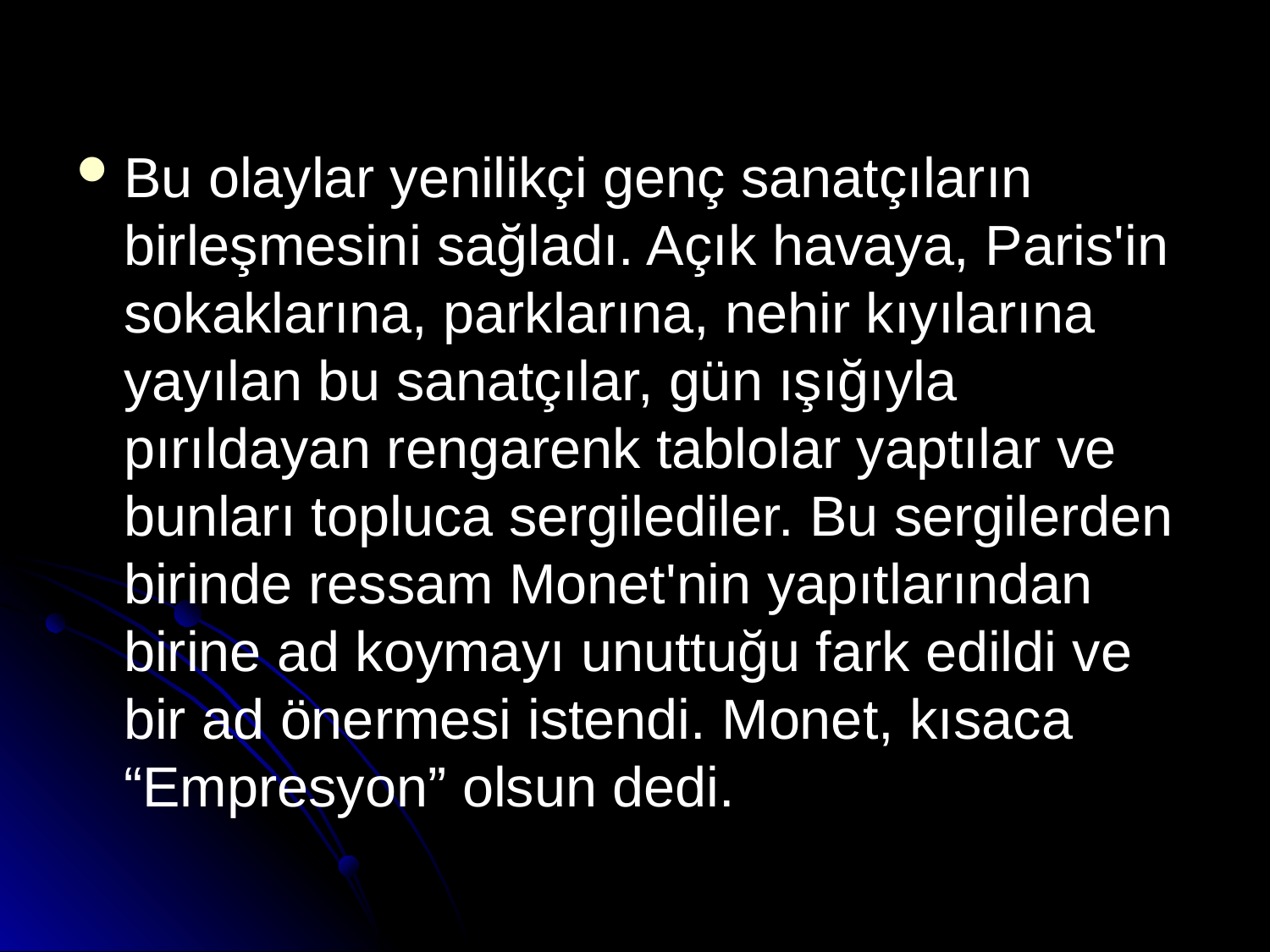

Bu olaylar yenilikçi genç sanatçıların birleşmesini sağladı. Açık havaya, Paris'in sokaklarına, parklarına, nehir kıyılarına yayılan bu sanatçılar, gün ışığıyla pırıldayan rengarenk tablolar yaptılar ve bunları topluca sergilediler. Bu sergilerden birinde ressam Monet'nin yapıtlarından birine ad koymayı unuttuğu fark edildi ve bir ad önermesi istendi. Monet, kısaca “Empresyon” olsun dedi.